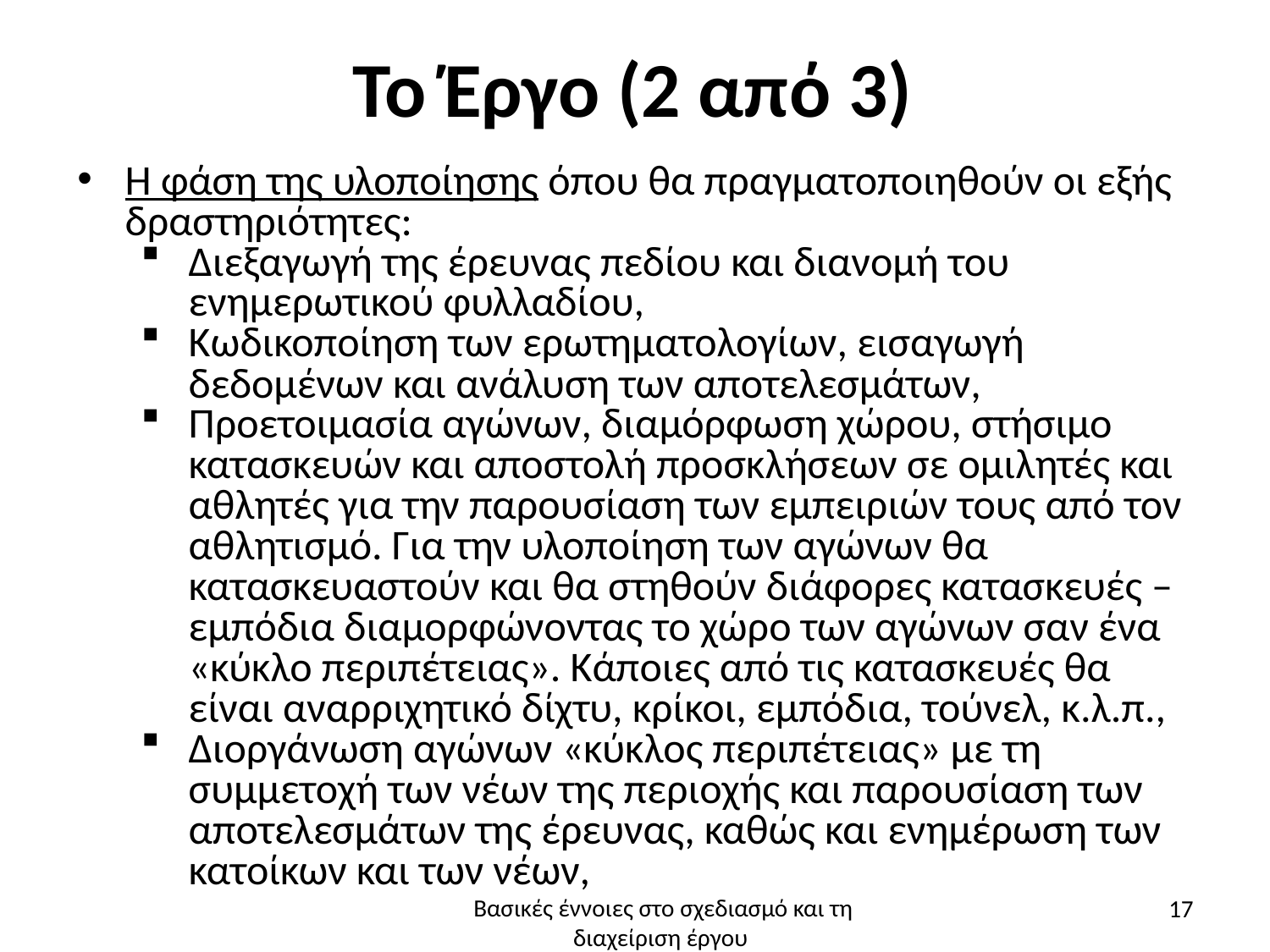

# Το Έργο (2 από 3)
Η φάση της υλοποίησης όπου θα πραγματοποιηθούν οι εξής δραστηριότητες:
Διεξαγωγή της έρευνας πεδίου και διανομή του ενημερωτικού φυλλαδίου,
Κωδικοποίηση των ερωτηματολογίων, εισαγωγή δεδομένων και ανάλυση των αποτελεσμάτων,
Προετοιμασία αγώνων, διαμόρφωση χώρου, στήσιμο κατασκευών και αποστολή προσκλήσεων σε ομιλητές και αθλητές για την παρουσίαση των εμπειριών τους από τον αθλητισμό. Για την υλοποίηση των αγώνων θα κατασκευαστούν και θα στηθούν διάφορες κατασκευές – εμπόδια διαμορφώνοντας το χώρο των αγώνων σαν ένα «κύκλο περιπέτειας». Κάποιες από τις κατασκευές θα είναι αναρριχητικό δίχτυ, κρίκοι, εμπόδια, τούνελ, κ.λ.π.,
Διοργάνωση αγώνων «κύκλος περιπέτειας» με τη συμμετοχή των νέων της περιοχής και παρουσίαση των αποτελεσμάτων της έρευνας, καθώς και ενημέρωση των κατοίκων και των νέων,
17
Βασικές έννοιες στο σχεδιασμό και τη διαχείριση έργου